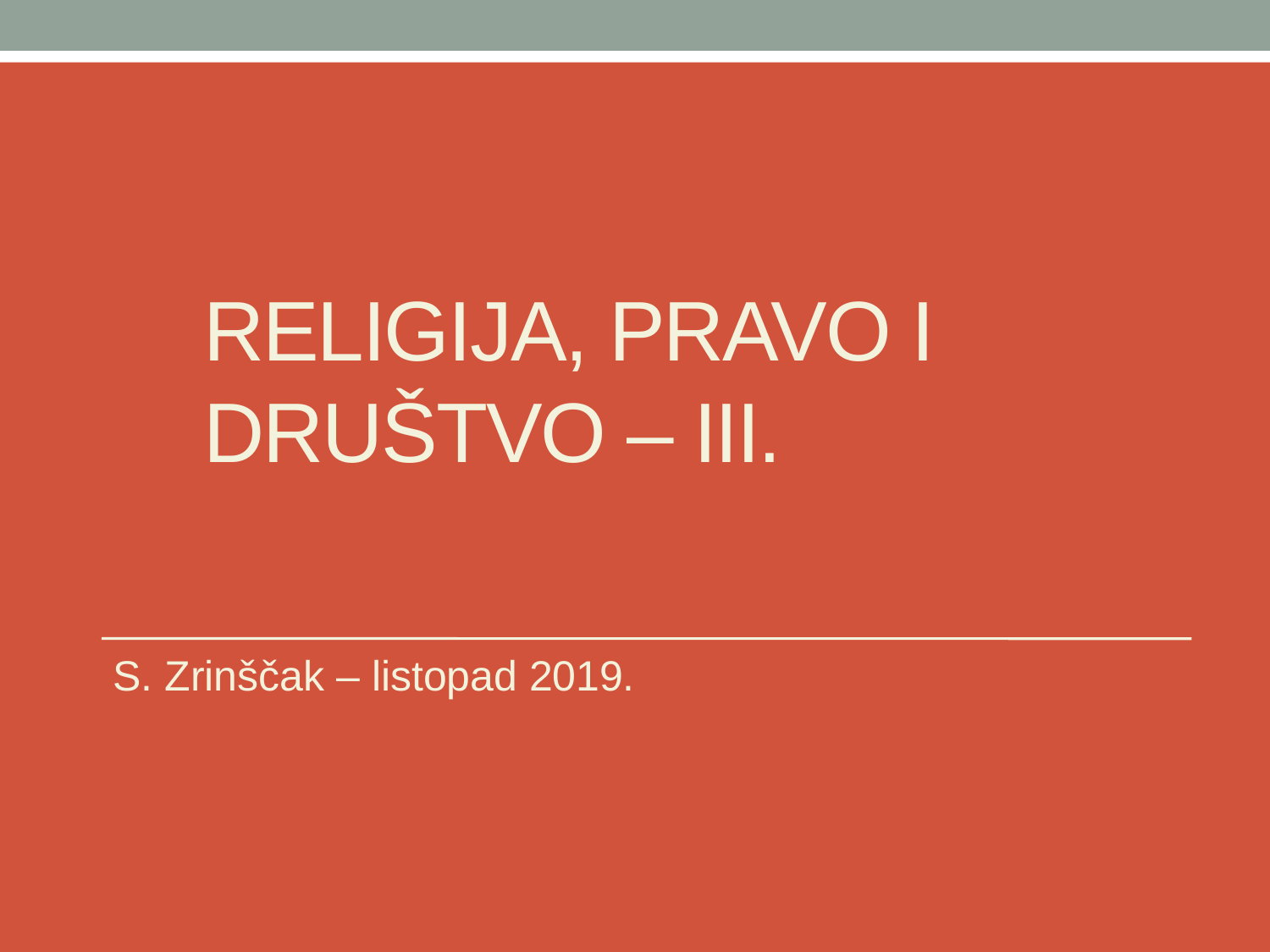

# RELIGIJA, Pravo i Društvo – III.
S. Zrinščak – listopad 2019.